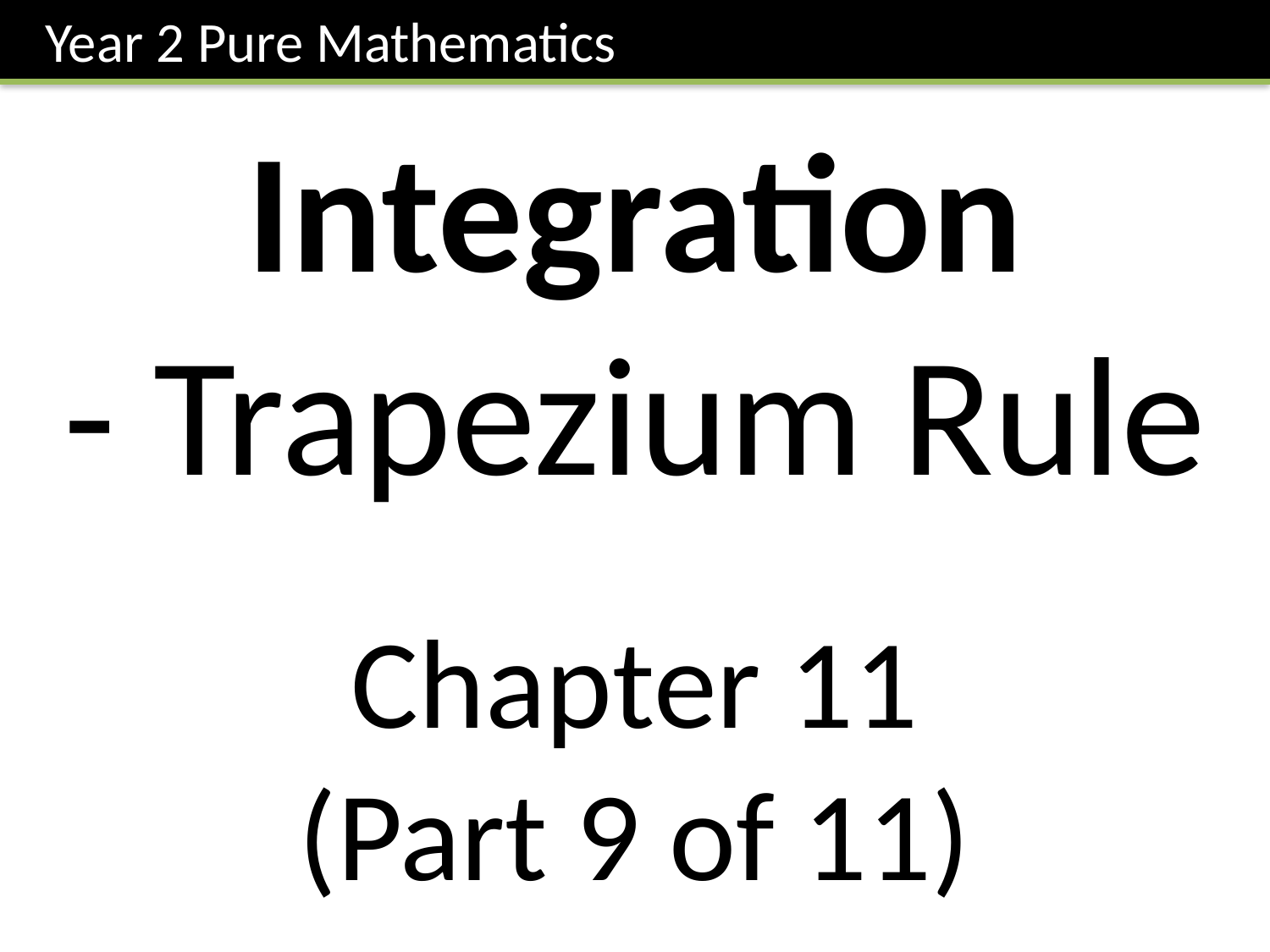

Year 2 Pure Mathematics
Integration
- Trapezium Rule

Chapter 11
(Part 9 of 11)